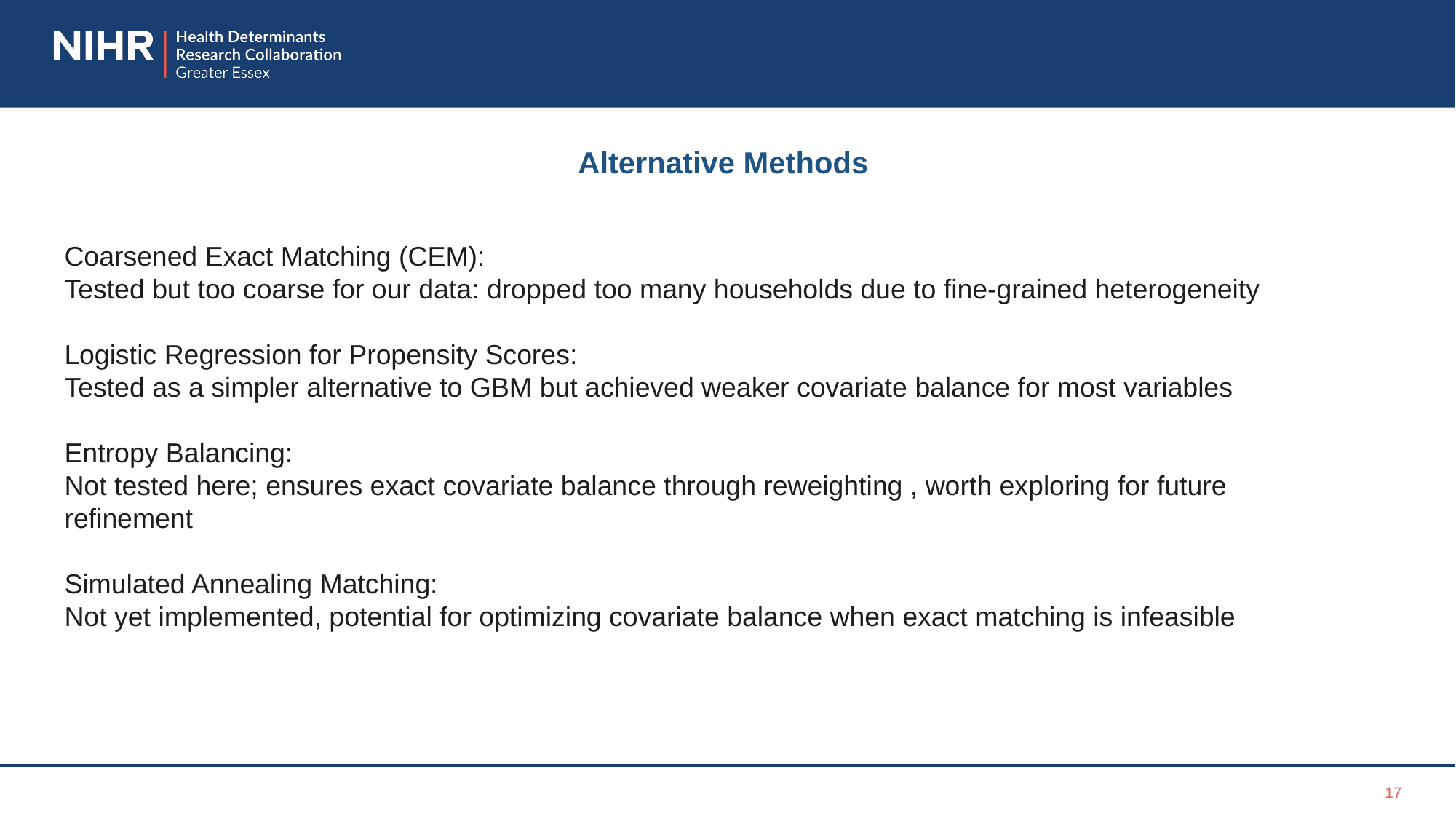

# Alternative Methods
Coarsened Exact Matching (CEM):
Tested but too coarse for our data: dropped too many households due to fine-grained heterogeneity

Logistic Regression for Propensity Scores:
Tested as a simpler alternative to GBM but achieved weaker covariate balance for most variables

Entropy Balancing:
Not tested here; ensures exact covariate balance through reweighting , worth exploring for future refinement

Simulated Annealing Matching:
Not yet implemented, potential for optimizing covariate balance when exact matching is infeasible

17